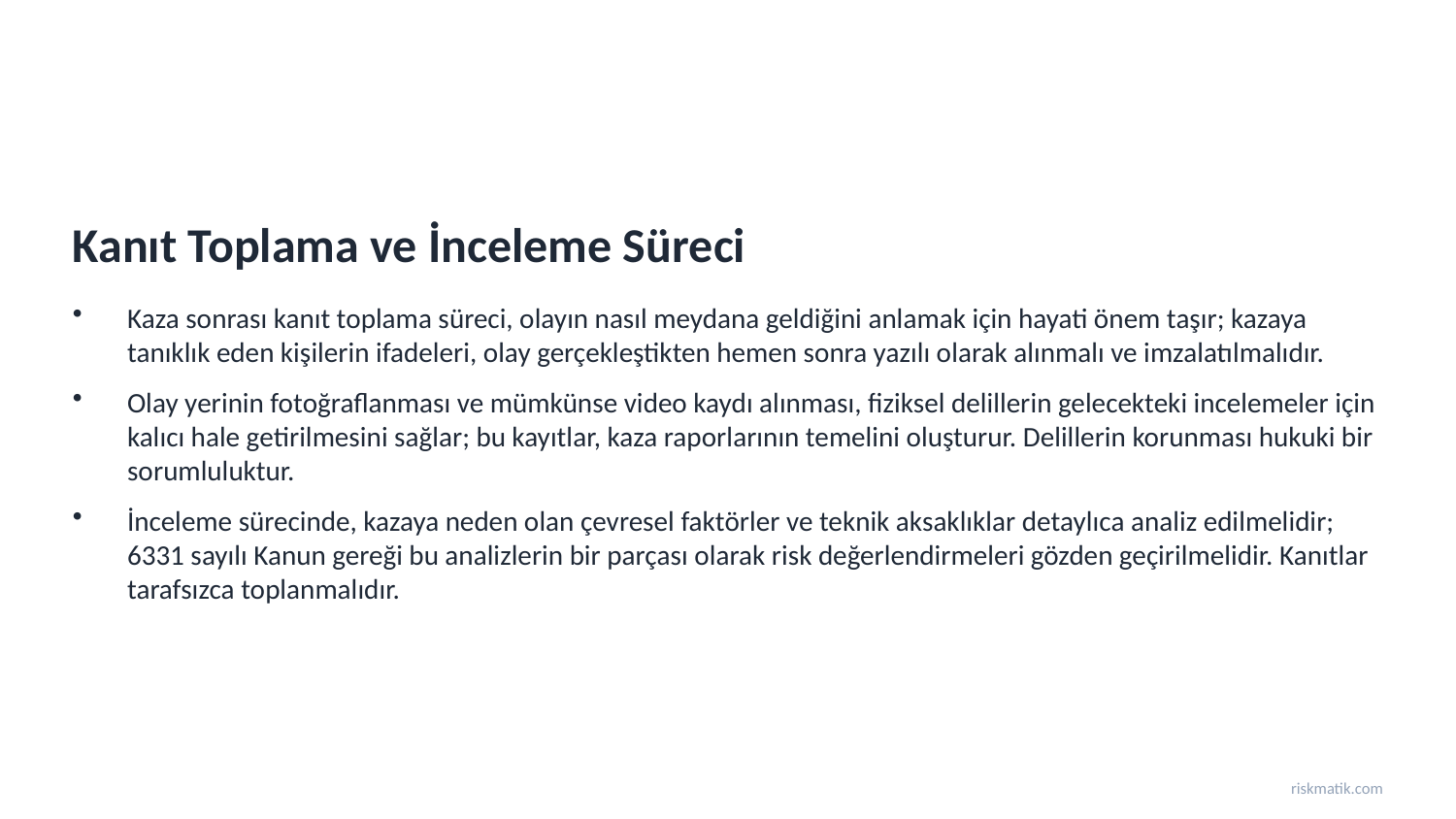

Kanıt Toplama ve İnceleme Süreci
Kaza sonrası kanıt toplama süreci, olayın nasıl meydana geldiğini anlamak için hayati önem taşır; kazaya tanıklık eden kişilerin ifadeleri, olay gerçekleştikten hemen sonra yazılı olarak alınmalı ve imzalatılmalıdır.
Olay yerinin fotoğraflanması ve mümkünse video kaydı alınması, fiziksel delillerin gelecekteki incelemeler için kalıcı hale getirilmesini sağlar; bu kayıtlar, kaza raporlarının temelini oluşturur. Delillerin korunması hukuki bir sorumluluktur.
İnceleme sürecinde, kazaya neden olan çevresel faktörler ve teknik aksaklıklar detaylıca analiz edilmelidir; 6331 sayılı Kanun gereği bu analizlerin bir parçası olarak risk değerlendirmeleri gözden geçirilmelidir. Kanıtlar tarafsızca toplanmalıdır.
riskmatik.com